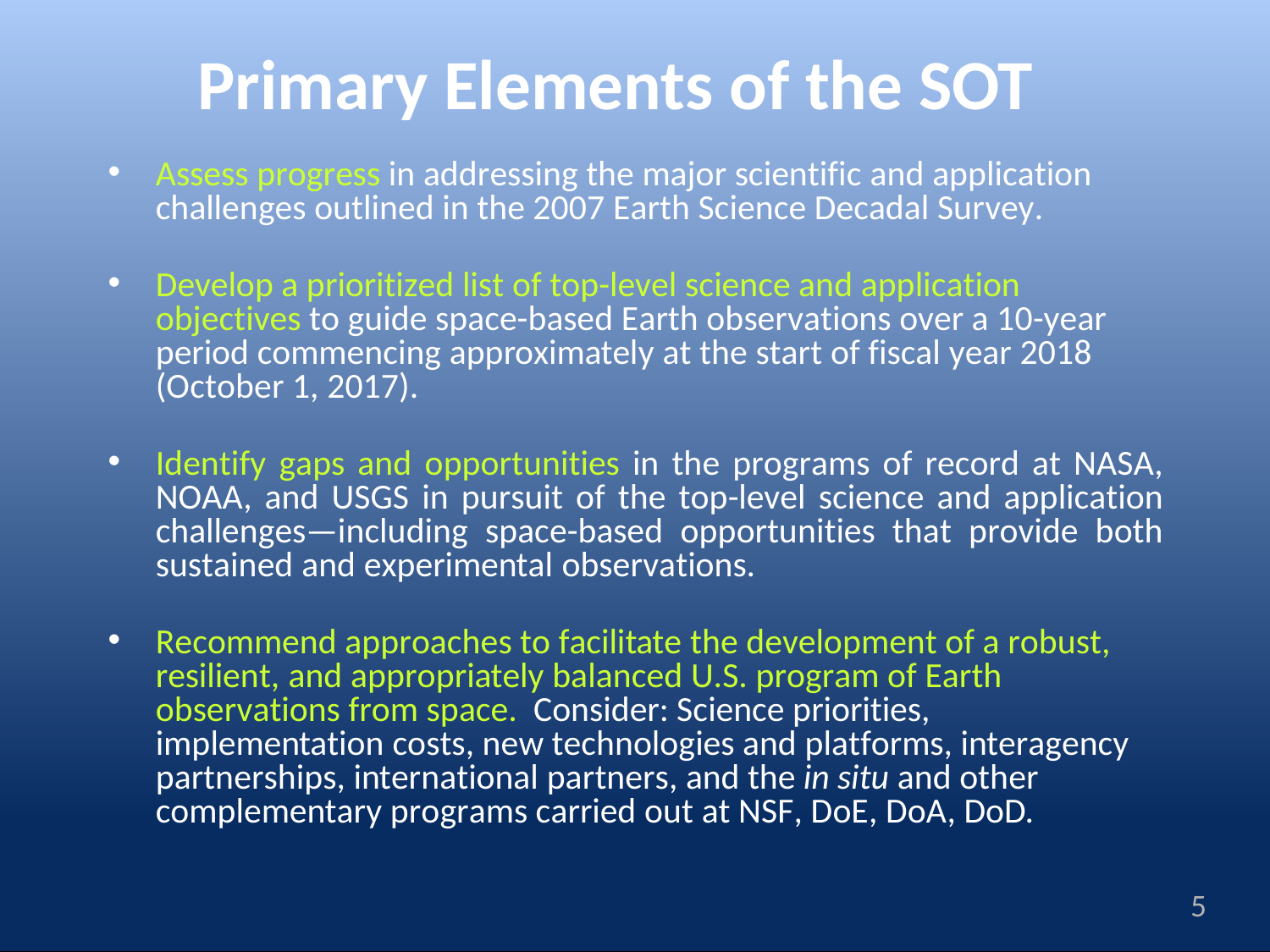

# Primary Elements of the SOT
Assess progress in addressing the major scientific and application challenges outlined in the 2007 Earth Science Decadal Survey.

Develop a prioritized list of top-level science and application objectives to guide space-based Earth observations over a 10-year period commencing approximately at the start of fiscal year 2018 (October 1, 2017).

Identify gaps and opportunities in the programs of record at NASA, NOAA, and USGS in pursuit of the top-level science and application challenges—including space-based opportunities that provide both sustained and experimental observations.

Recommend approaches to facilitate the development of a robust, resilient, and appropriately balanced U.S. program of Earth observations from space.  Consider: Science priorities, implementation costs, new technologies and platforms, interagency partnerships, international partners, and the in situ and other complementary programs carried out at NSF, DoE, DoA, DoD.

5